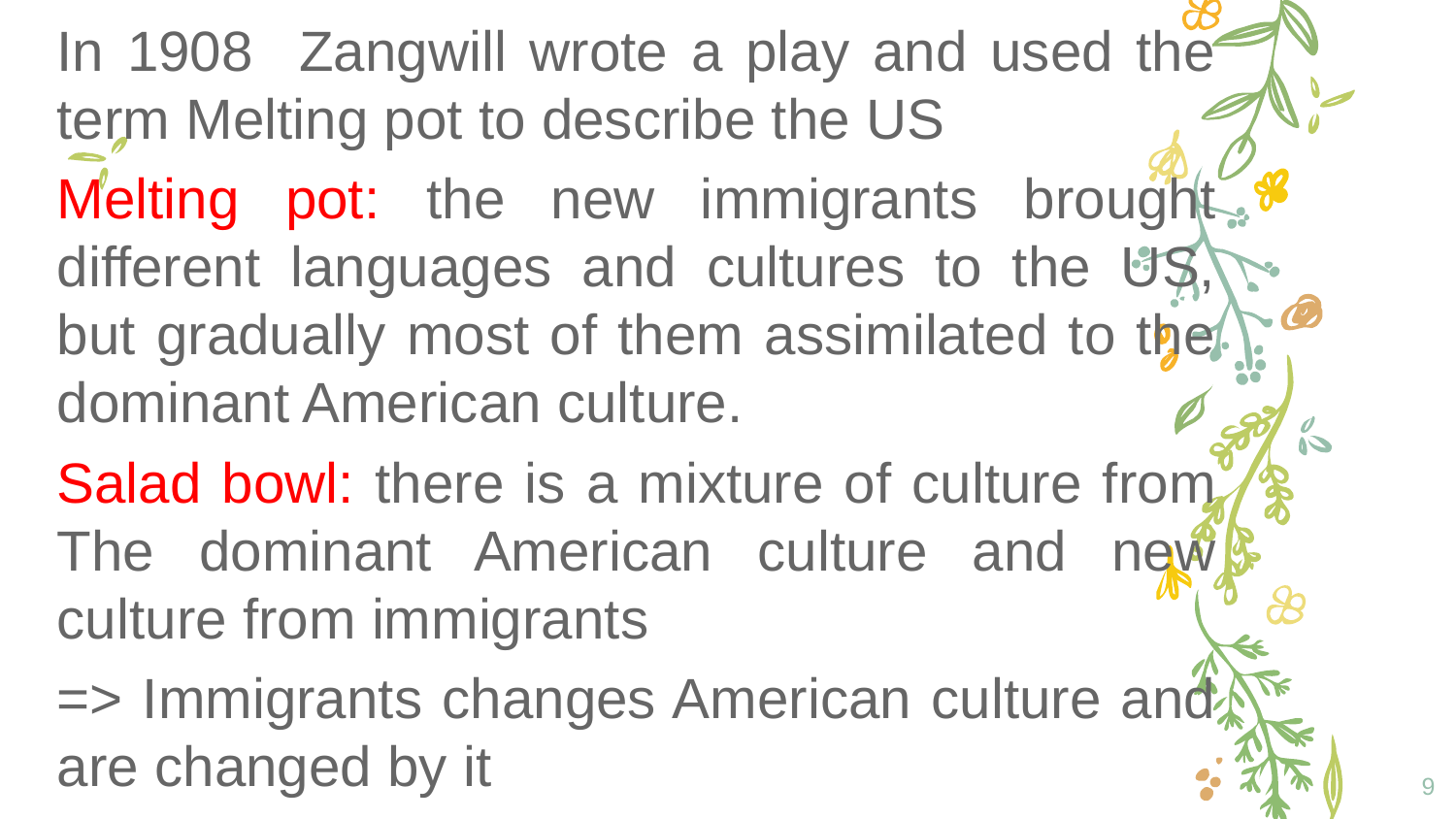

In 1908  Zangwill wrote a play and used the term Melting pot to describe the US
Melting pot: the new immigrants brought different languages and cultures to the US, but gradually most of them assimilated to the dominant American culture.
Salad bowl: there is a mixture of culture from The dominant American culture and new culture from immigrants
=> Immigrants changes American culture and are changed by it
9